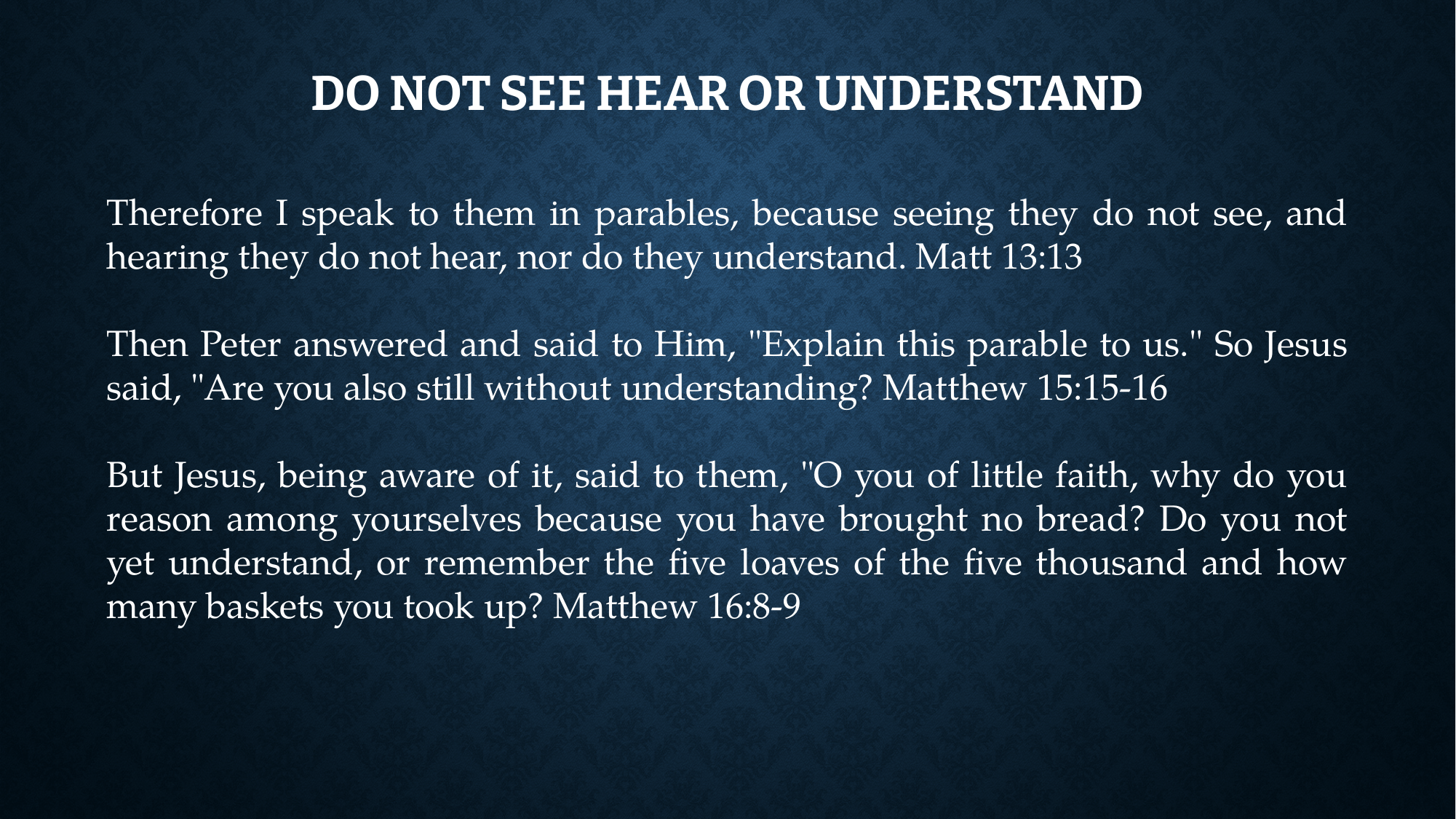

# Do Not See Hear or Understand
Therefore I speak to them in parables, because seeing they do not see, and hearing they do not hear, nor do they understand. Matt 13:13

Then Peter answered and said to Him, "Explain this parable to us." So Jesus said, "Are you also still without understanding? Matthew 15:15-16

But Jesus, being aware of it, said to them, "O you of little faith, why do you reason among yourselves because you have brought no bread? Do you not yet understand, or remember the five loaves of the five thousand and how many baskets you took up? Matthew 16:8-9